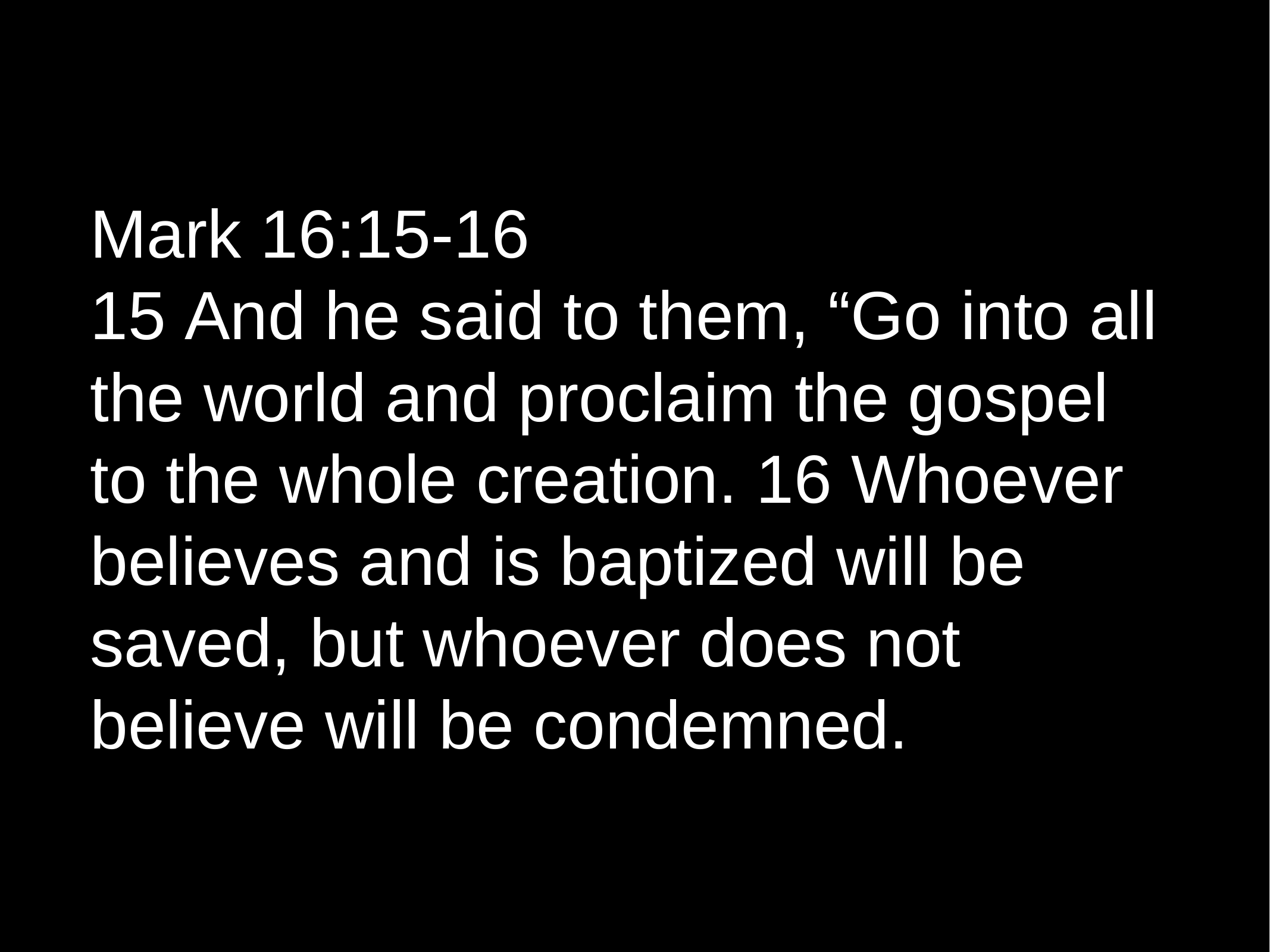

Mark 16:15-16
15 And he said to them, “Go into all the world and proclaim the gospel to the whole creation. 16 Whoever believes and is baptized will be saved, but whoever does not believe will be condemned.